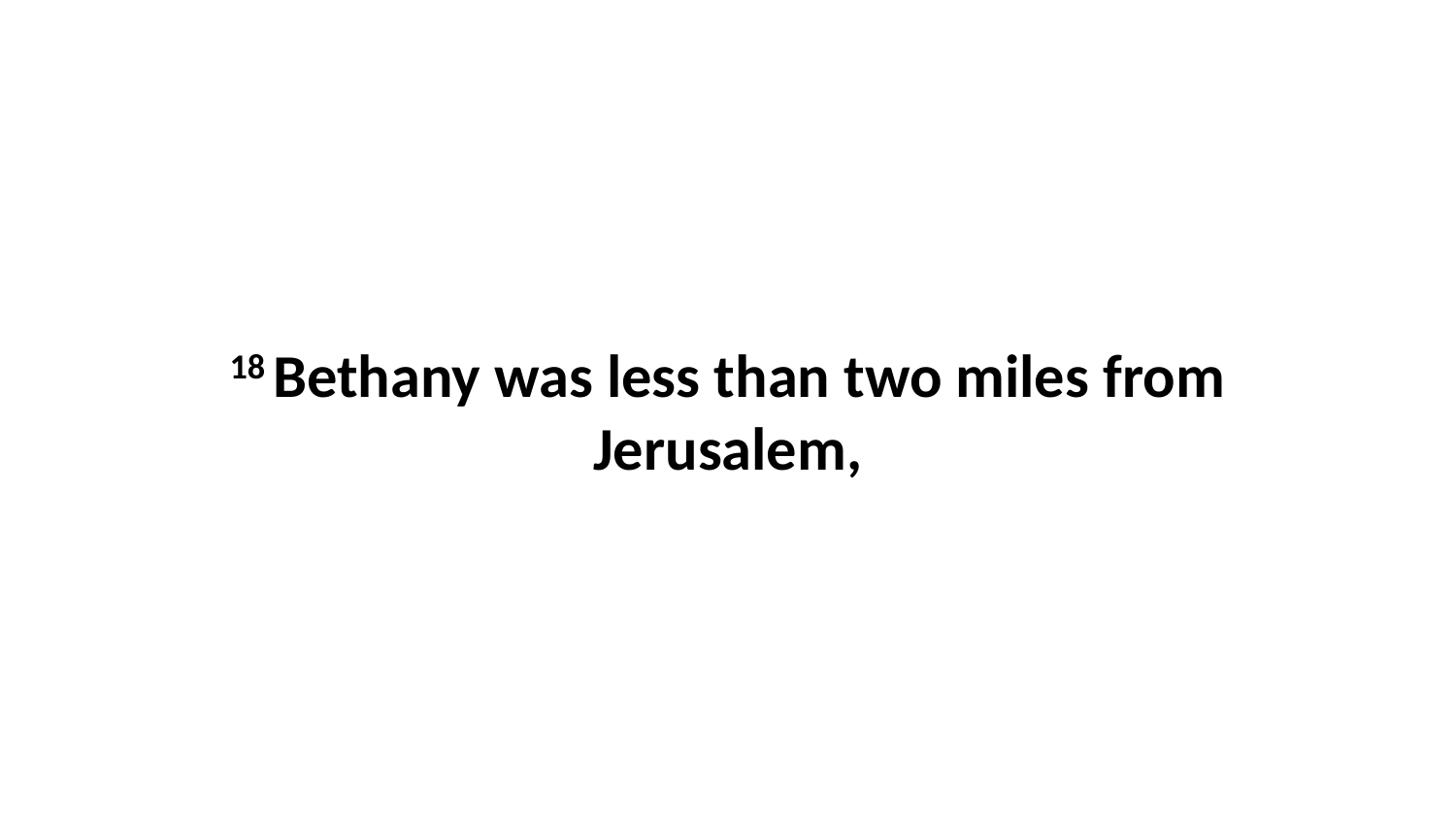

18 Bethany was less than two miles from Jerusalem,